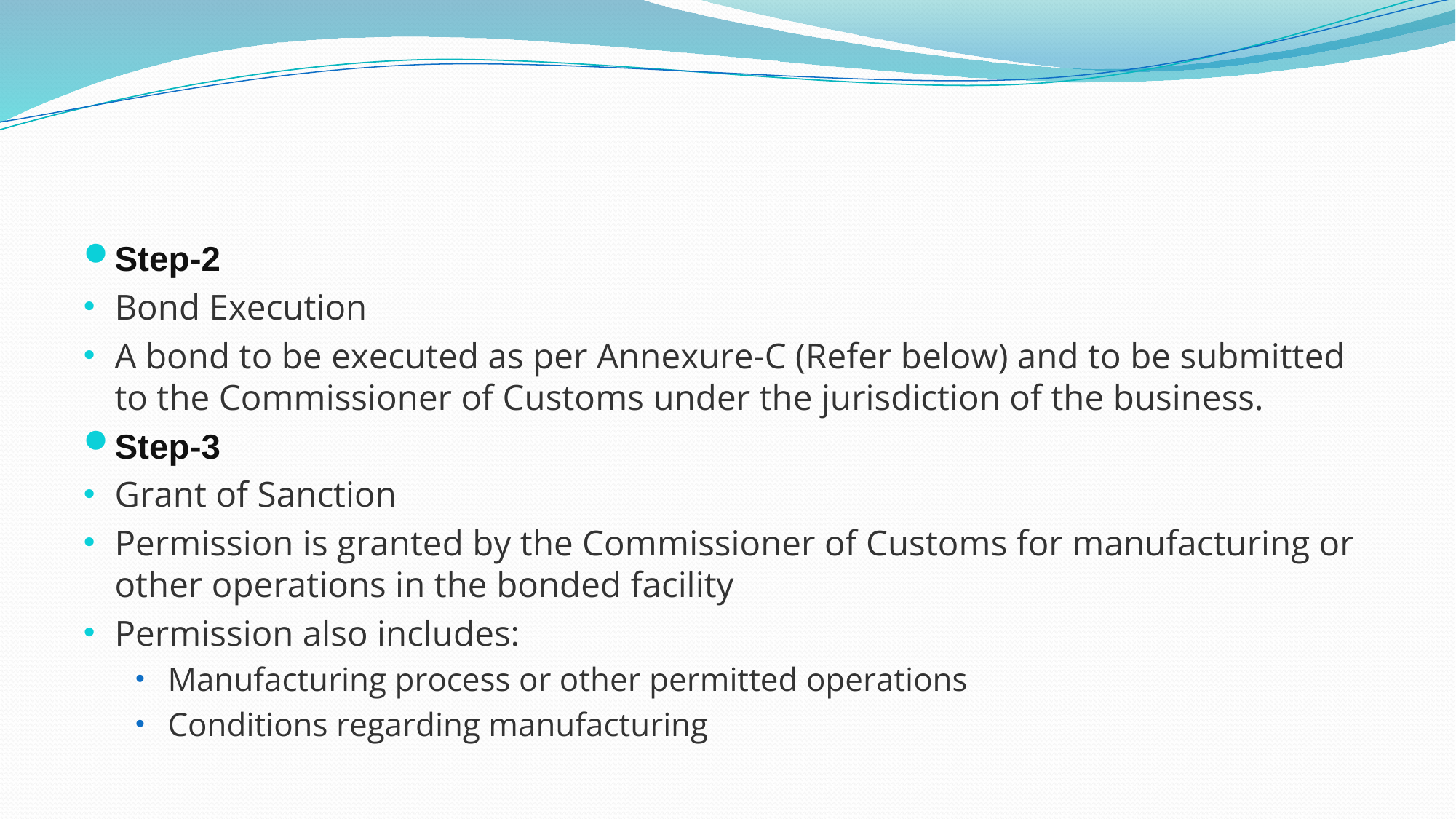

#
Step-2
Bond Execution
A bond to be executed as per Annexure-C (Refer below) and to be submitted to the Commissioner of Customs under the jurisdiction of the business.
Step-3
Grant of Sanction
Permission is granted by the Commissioner of Customs for manufacturing or other operations in the bonded facility
Permission also includes:
Manufacturing process or other permitted operations
Conditions regarding manufacturing